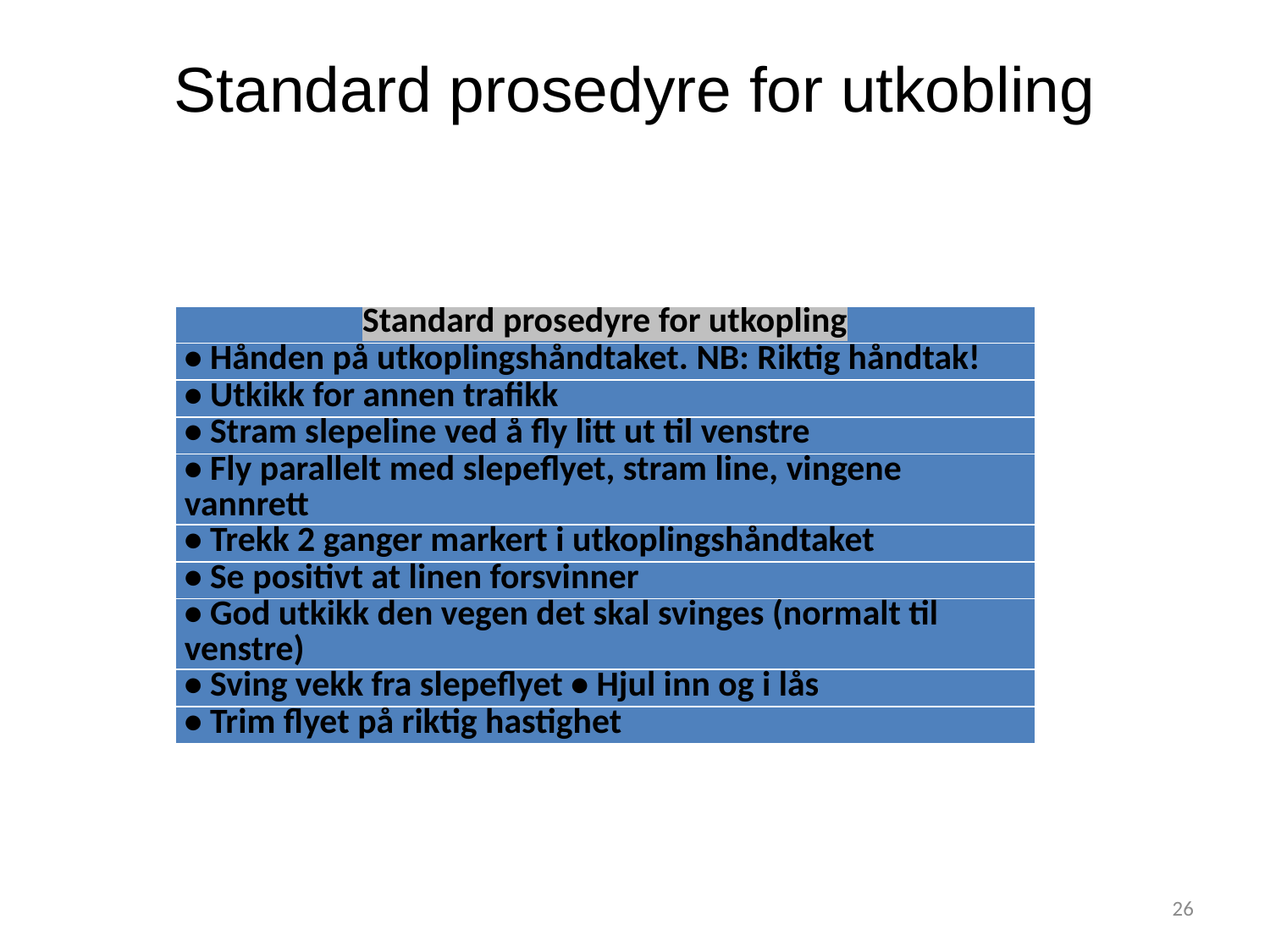

# Standard prosedyre for utkobling

| Standard prosedyre for utkopling |
| --- |
| • Hånden på utkoplingshåndtaket. NB: Riktig håndtak! |
| • Utkikk for annen trafikk |
| • Stram slepeline ved å fly litt ut til venstre |
| • Fly parallelt med slepeflyet, stram line, vingene vannrett |
| • Trekk 2 ganger markert i utkoplingshåndtaket |
| • Se positivt at linen forsvinner |
| • God utkikk den vegen det skal svinges (normalt til venstre) |
| • Sving vekk fra slepeflyet • Hjul inn og i lås |
| • Trim flyet på riktig hastighet |
26